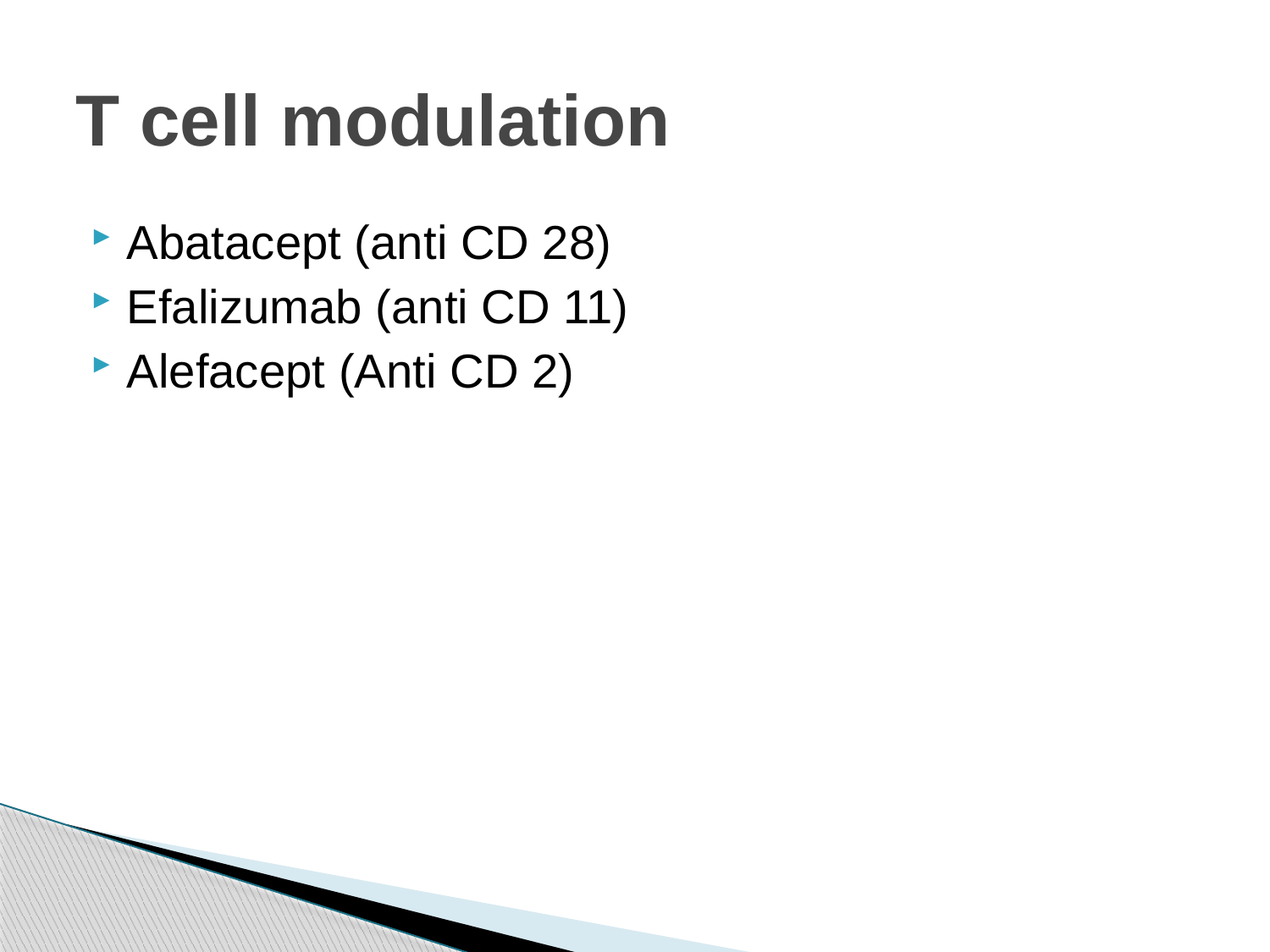

# T cell modulation
Abatacept (anti CD 28)
Efalizumab (anti CD 11)
Alefacept (Anti CD 2)